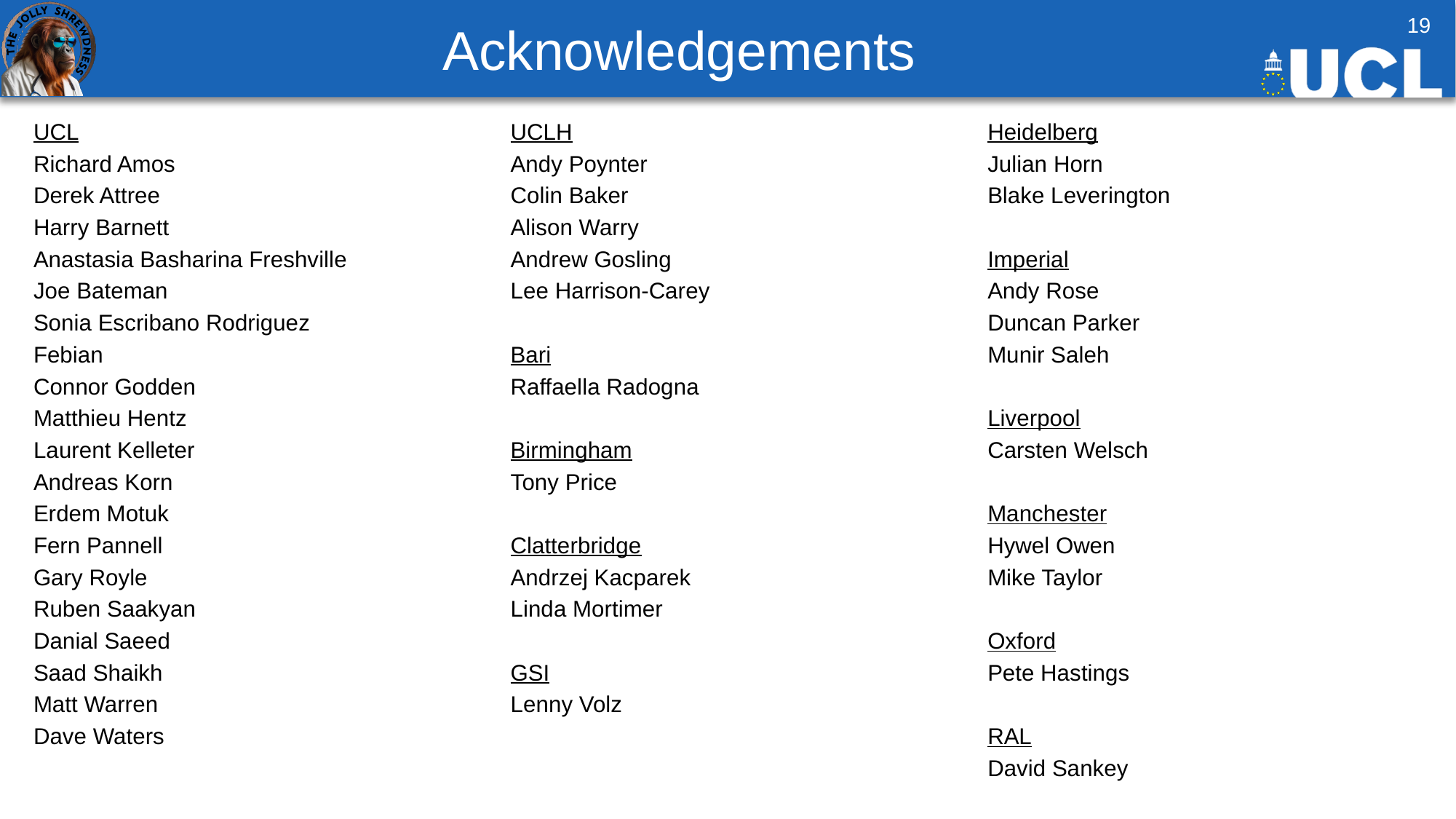

# Acknowledgements
19
UCL
Richard Amos
Derek Attree
Harry Barnett
Anastasia Basharina Freshville
Joe Bateman
Sonia Escribano Rodriguez
Febian
Connor Godden
Matthieu Hentz
Laurent Kelleter
Andreas Korn
Erdem Motuk
Fern Pannell
Gary Royle
Ruben Saakyan
Danial Saeed
Saad Shaikh
Matt Warren
Dave Waters

UCLH
Andy Poynter
Colin Baker
Alison Warry
Andrew Gosling
Lee Harrison-Carey

Bari
Raffaella Radogna

Birmingham
Tony Price

Clatterbridge
Andrzej Kacparek
Linda Mortimer

GSI
Lenny Volz

Heidelberg
Julian Horn
Blake Leverington

Imperial
Andy Rose
Duncan Parker
Munir Saleh

Liverpool
Carsten Welsch

Manchester
Hywel Owen
Mike Taylor

Oxford
Pete Hastings

RAL
David Sankey
The Jolly Shrewdness
15/05/2026